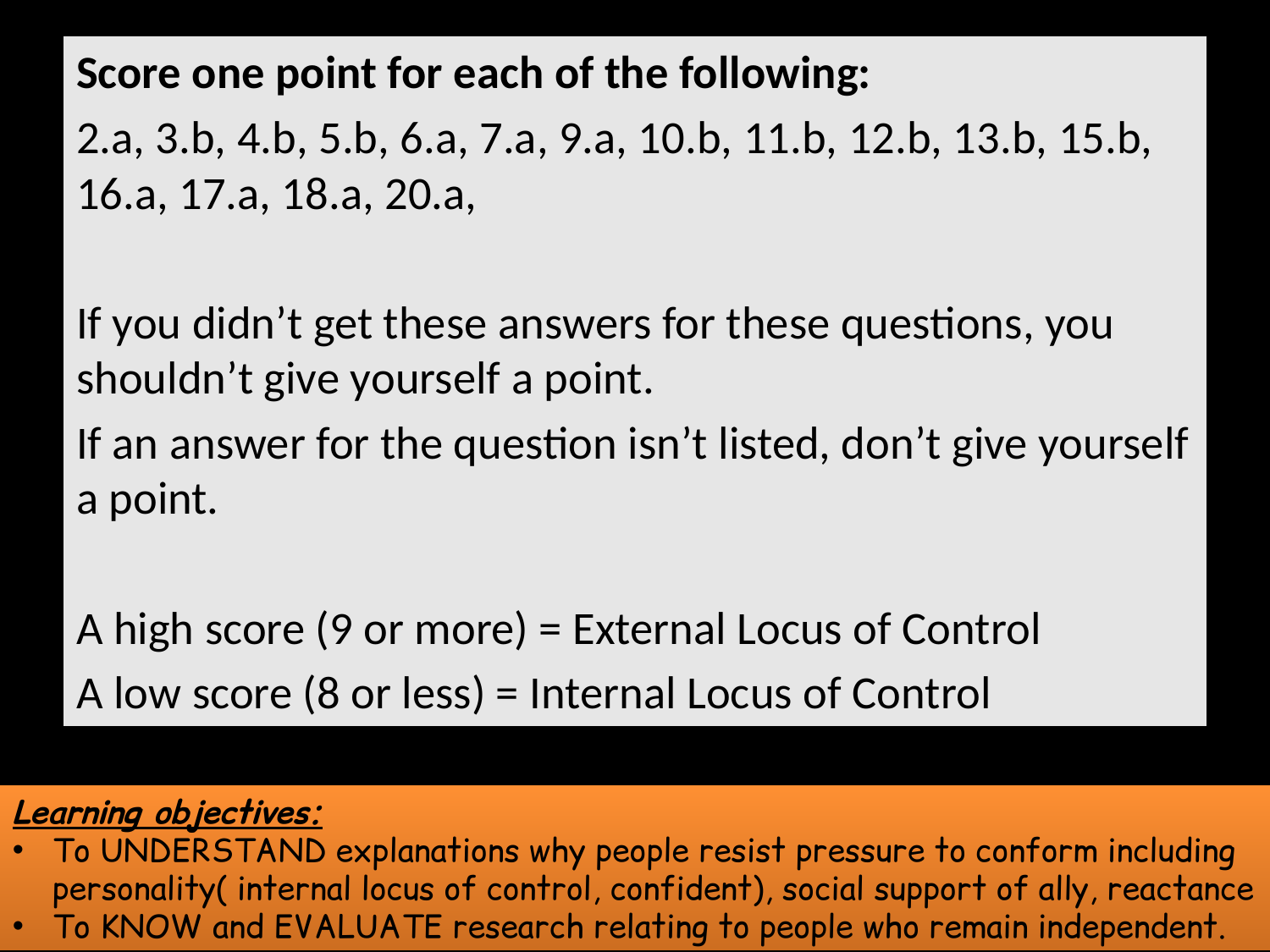

Score one point for each of the following:
2.a, 3.b, 4.b, 5.b, 6.a, 7.a, 9.a, 10.b, 11.b, 12.b, 13.b, 15.b, 16.a, 17.a, 18.a, 20.a,

If you didn’t get these answers for these questions, you shouldn’t give yourself a point.
If an answer for the question isn’t listed, don’t give yourself a point.

A high score (9 or more) = External Locus of Control
A low score (8 or less) = Internal Locus of Control

#
Learning objectives:
To UNDERSTAND explanations why people resist pressure to conform including personality( internal locus of control, confident), social support of ally, reactance
To KNOW and EVALUATE research relating to people who remain independent.